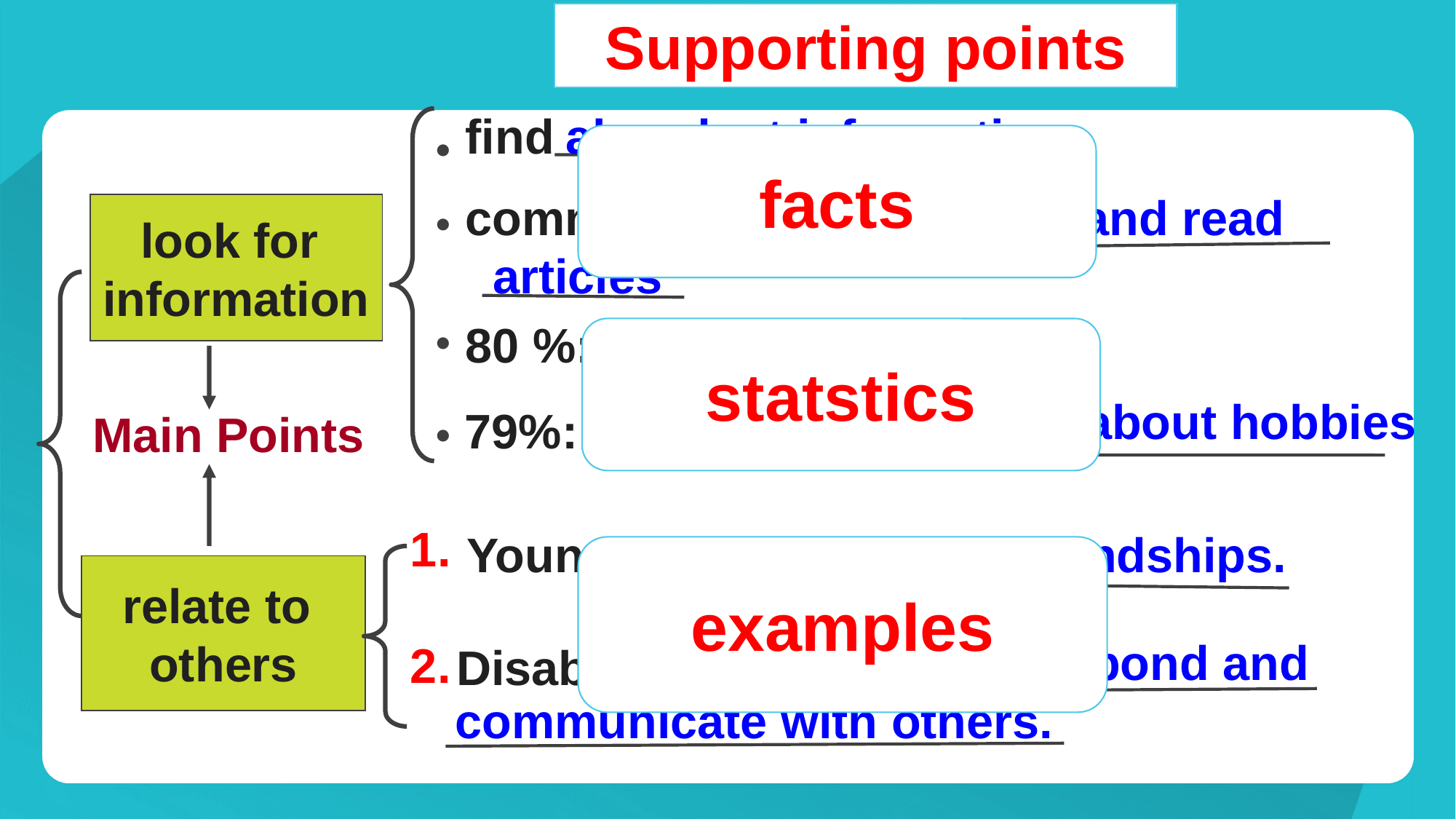

Supporting points
find
abundant information

●
facts

communicate with
                              experts and read articles
look for
information
●

80 %:
search for answers
●
statstics

         find out information about hobbies
79%:
Main Points
●

1.

2.
Young people
                     can form friendships.

examples

relate to
others

                             can correspond and
communicate with others.
Disabled people